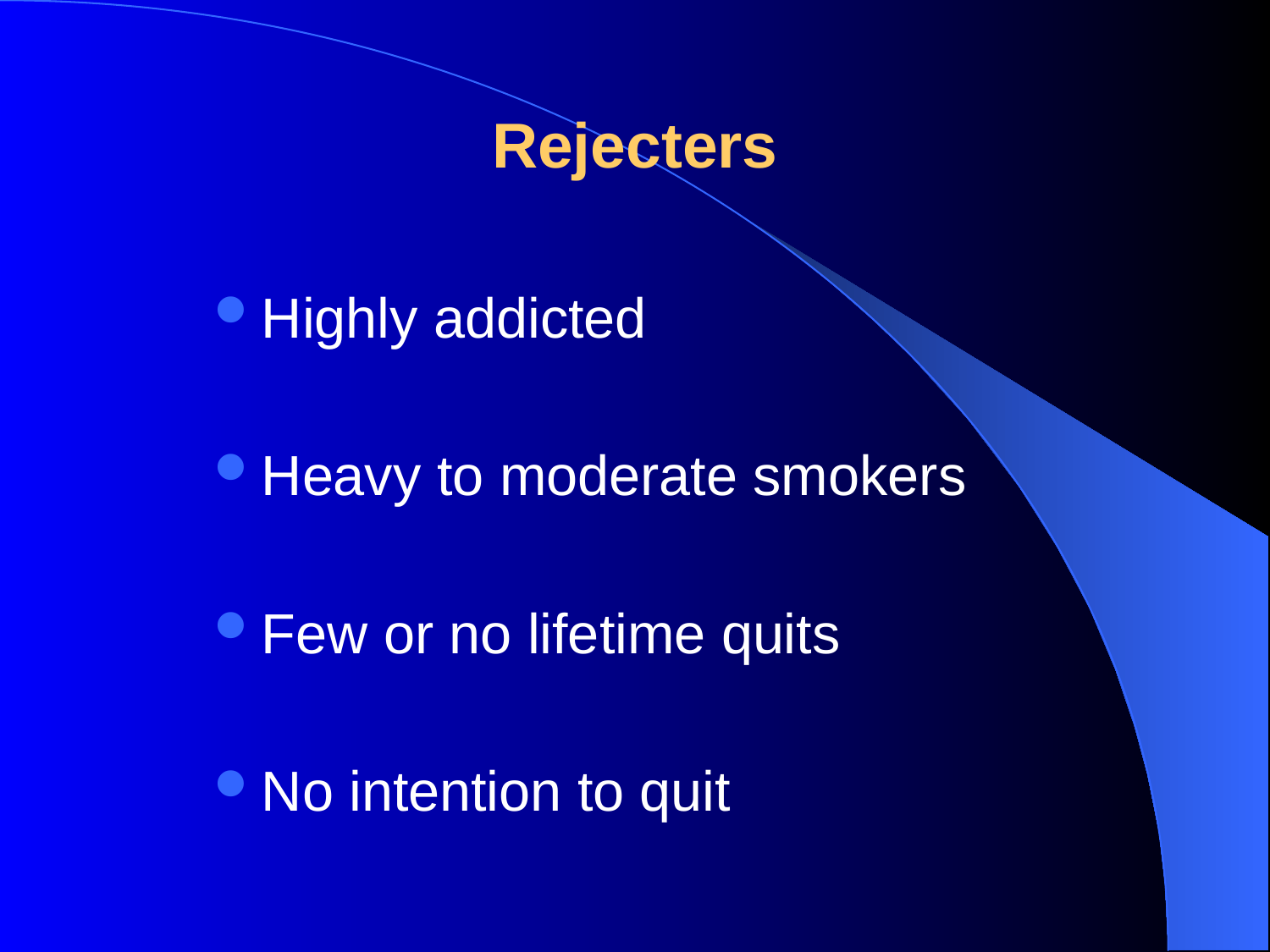

# Rejecters
Highly addicted

Heavy to moderate smokers

Few or no lifetime quits

No intention to quit